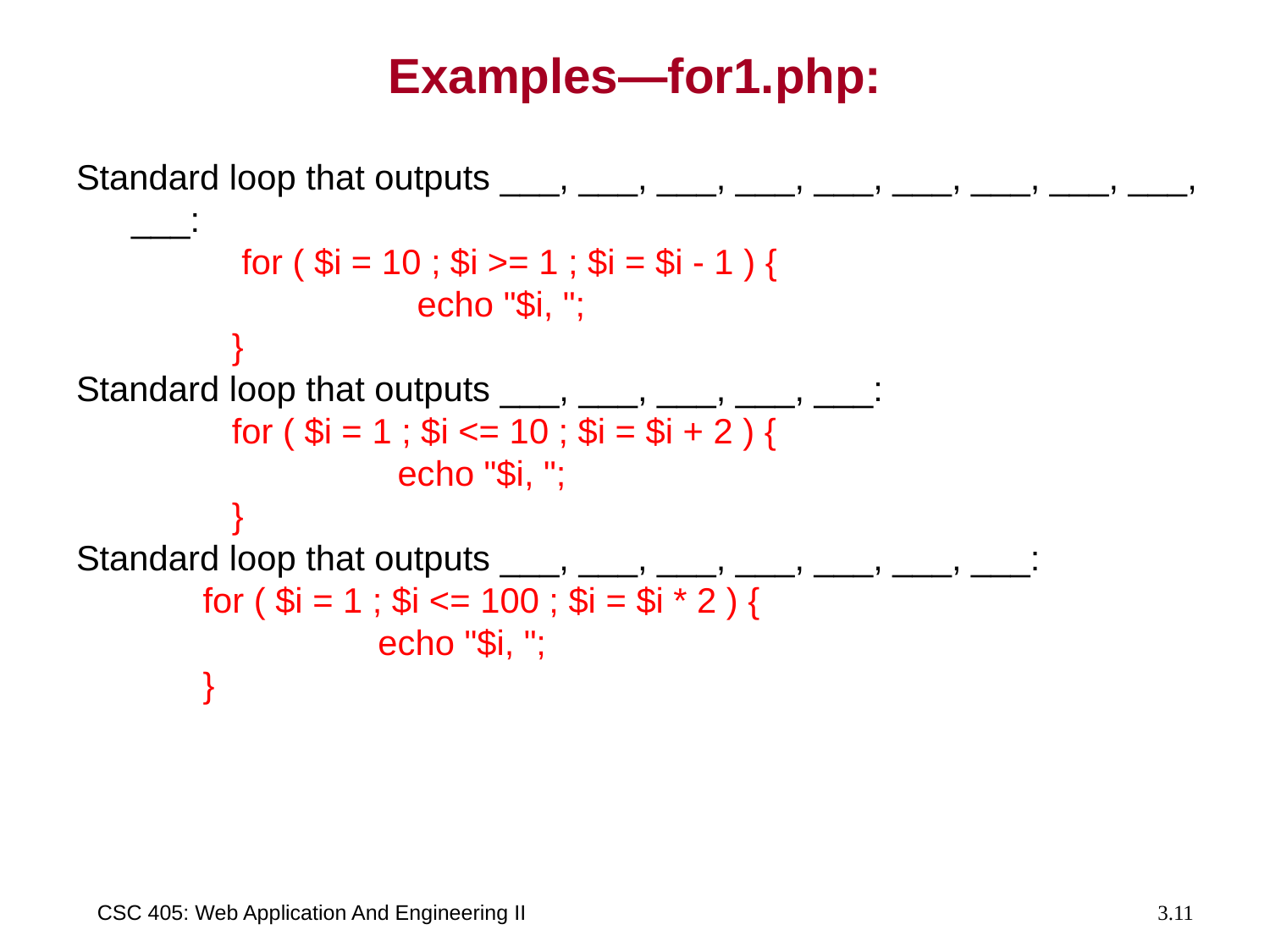

# Examples—for1.php:
Standard loop that outputs ___, ___, ___, ___, ___, ___, ___, ___, ___, ___:
                 for ( $i = 10 ; $i >= 1 ; $i = $i - 1 ) {
                                   echo "$i, ";
                }
Standard loop that outputs ___, ___, ___, ___, ___:
                for ( $i = 1 ; $i <= 10 ; $i = $i + 2 ) {
                                 echo "$i, ";
                }
Standard loop that outputs ___, ___, ___, ___, ___, ___, ___:
             for ( $i = 1 ; $i <= 100 ; $i = $i * 2 ) {
                               echo "$i, ";
             }

CSC 405: Web Application And Engineering II
3.11